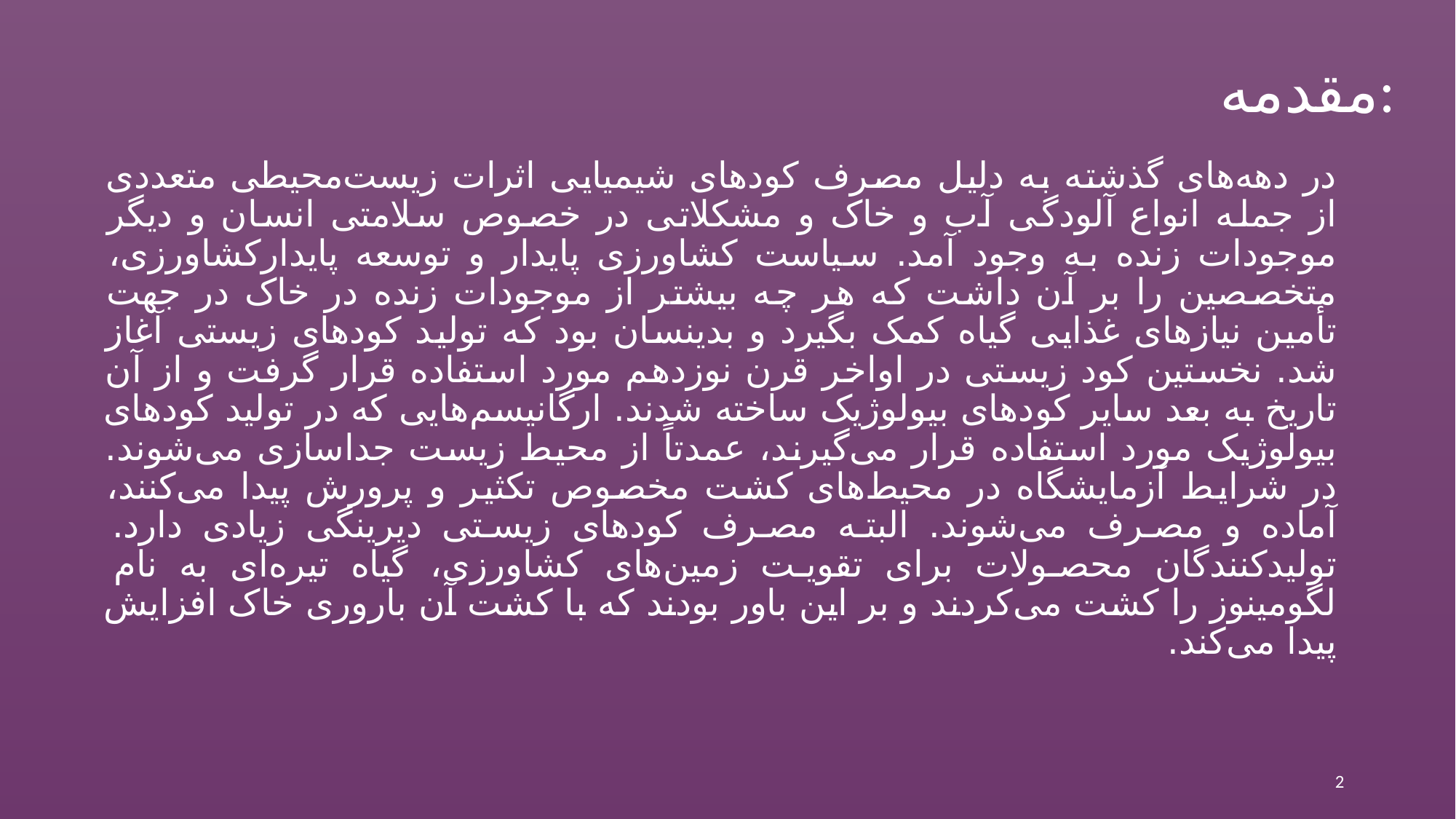

مقدمه:
در دهه‌های گذشته به دلیل مصرف کودهای شیمیایی اثرات زیست‌محیطی متعددی از جمله انواع آلودگی آب و خاک و مشکلاتی در خصوص سلامتی انسان و دیگر موجودات زنده به وجود آمد. سیاست کشاورزی پایدار و توسعه پایدارکشاورزی، متخصصین را بر آن داشت که هر چه بیشتر از موجودات زنده در خاک در جهت تأمین نیازهای غذایی گیاه کمک بگیرد و بدین‏سان بود که تولید کودهای زیستی آغاز شد. نخستین کود زیستی در اواخر قرن نوزدهم مورد استفاده قرار گرفت و از آن تاریخ به بعد سایر کودهای بیولوژیک ساخته شدند. ارگانیسم‌هایی که در تولید کودهای بیولوژیک مورد استفاده قرار می‌گیرند، عمدتاً از محیط زیست جداسازی می‌شوند. در شرایط آزمایشگاه در محیط‌های کشت مخصوص تکثیر و پرورش پیدا می‌کنند، آماده و مصرف می‌شوند. البته مصرف کودهای زیستی دیرینگی زیادی دارد. تولیدکنندگان محصولات برای تقویت زمین‌های کشاورزی، گیاه تیره‌ای به نام لگومینوز را کشت می‌کردند و بر این باور بودند که با کشت آن باروری خاک افزایش پیدا می‌کند.
2